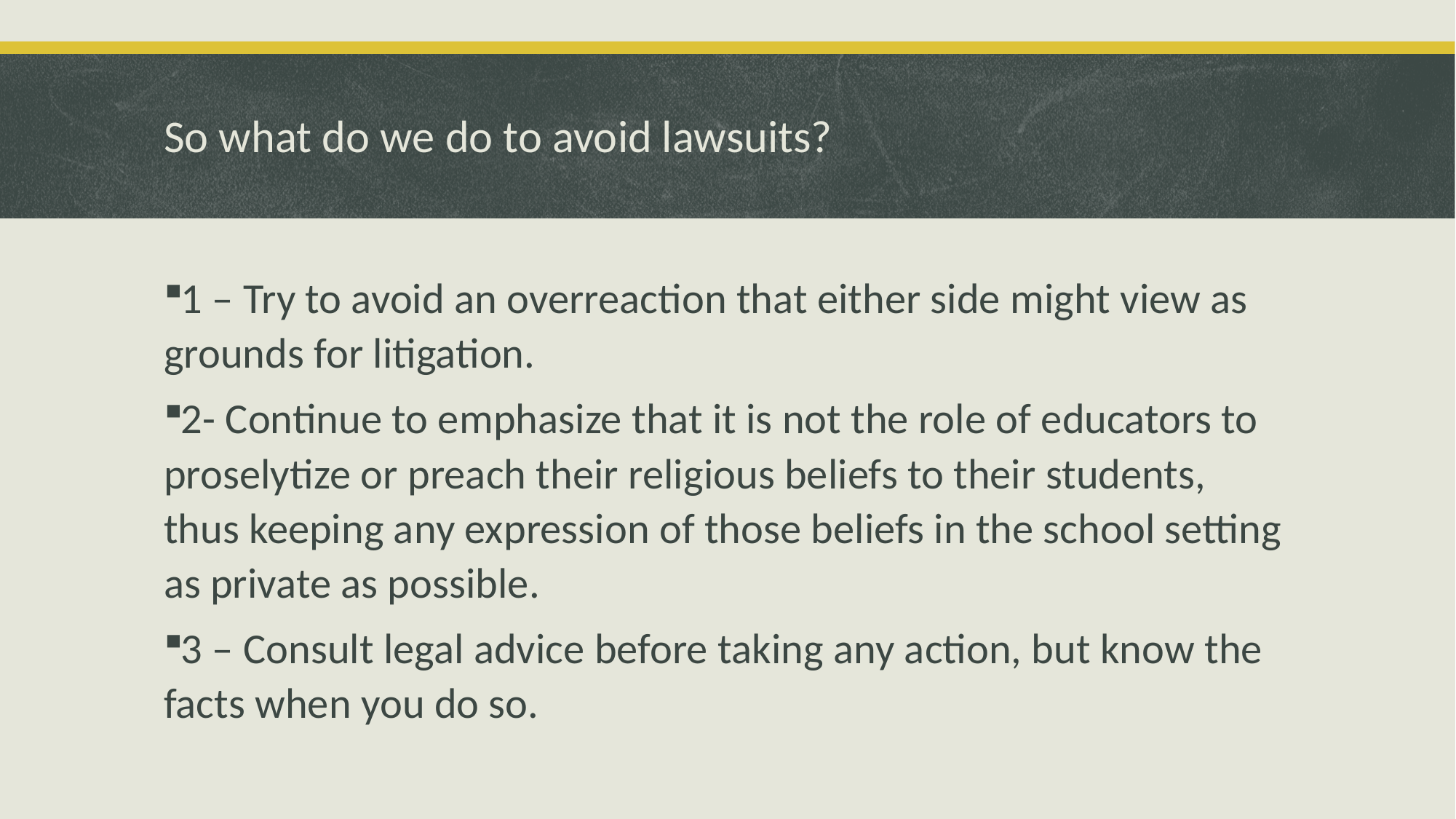

# So what do we do to avoid lawsuits?
1 – Try to avoid an overreaction that either side might view as grounds for litigation.
2- Continue to emphasize that it is not the role of educators to proselytize or preach their religious beliefs to their students, thus keeping any expression of those beliefs in the school setting as private as possible.
3 – Consult legal advice before taking any action, but know the facts when you do so.